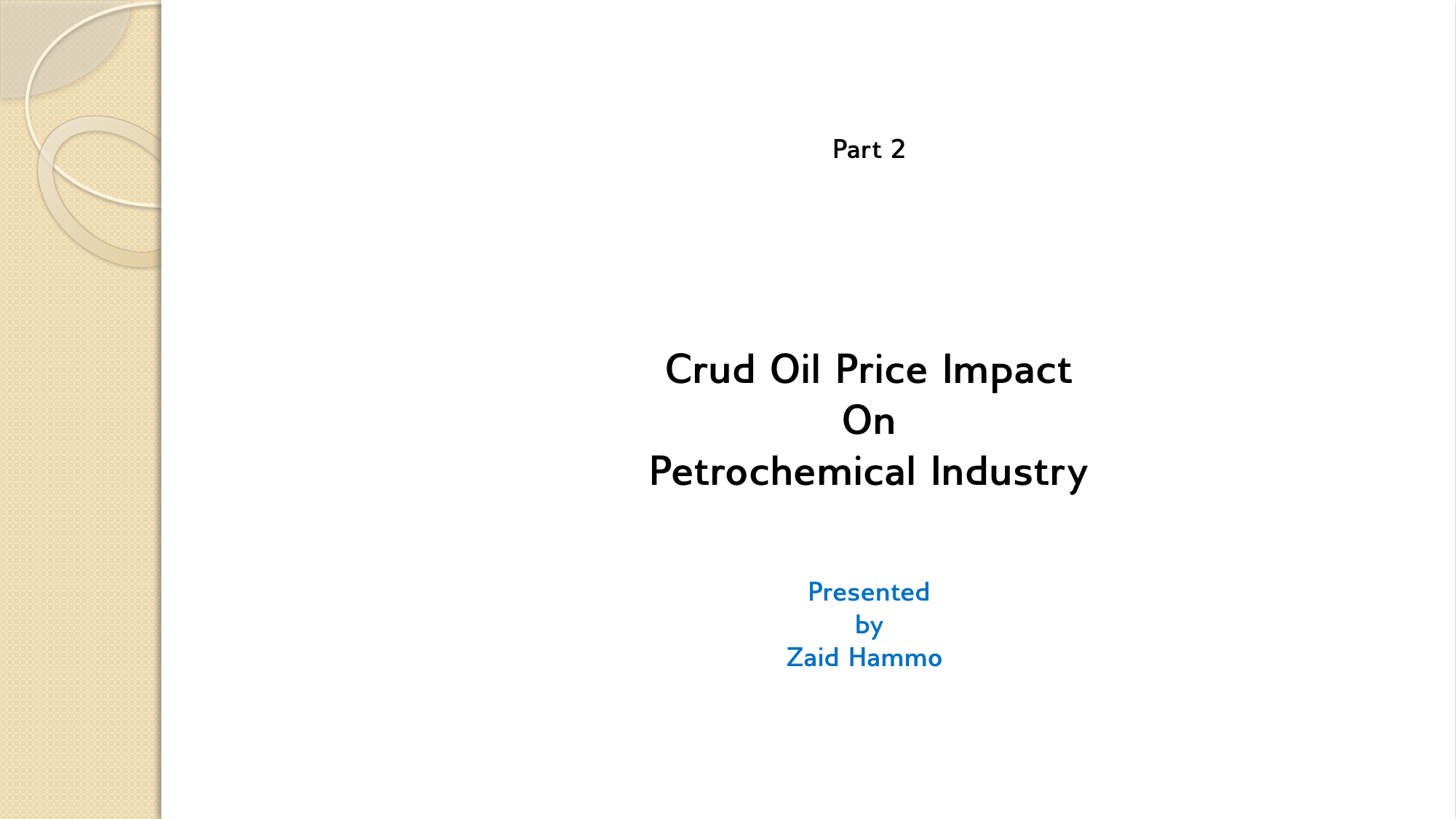

Part 2
Crud Oil Price Impact
On
Petrochemical Industry
Presented
by
Zaid Hammo